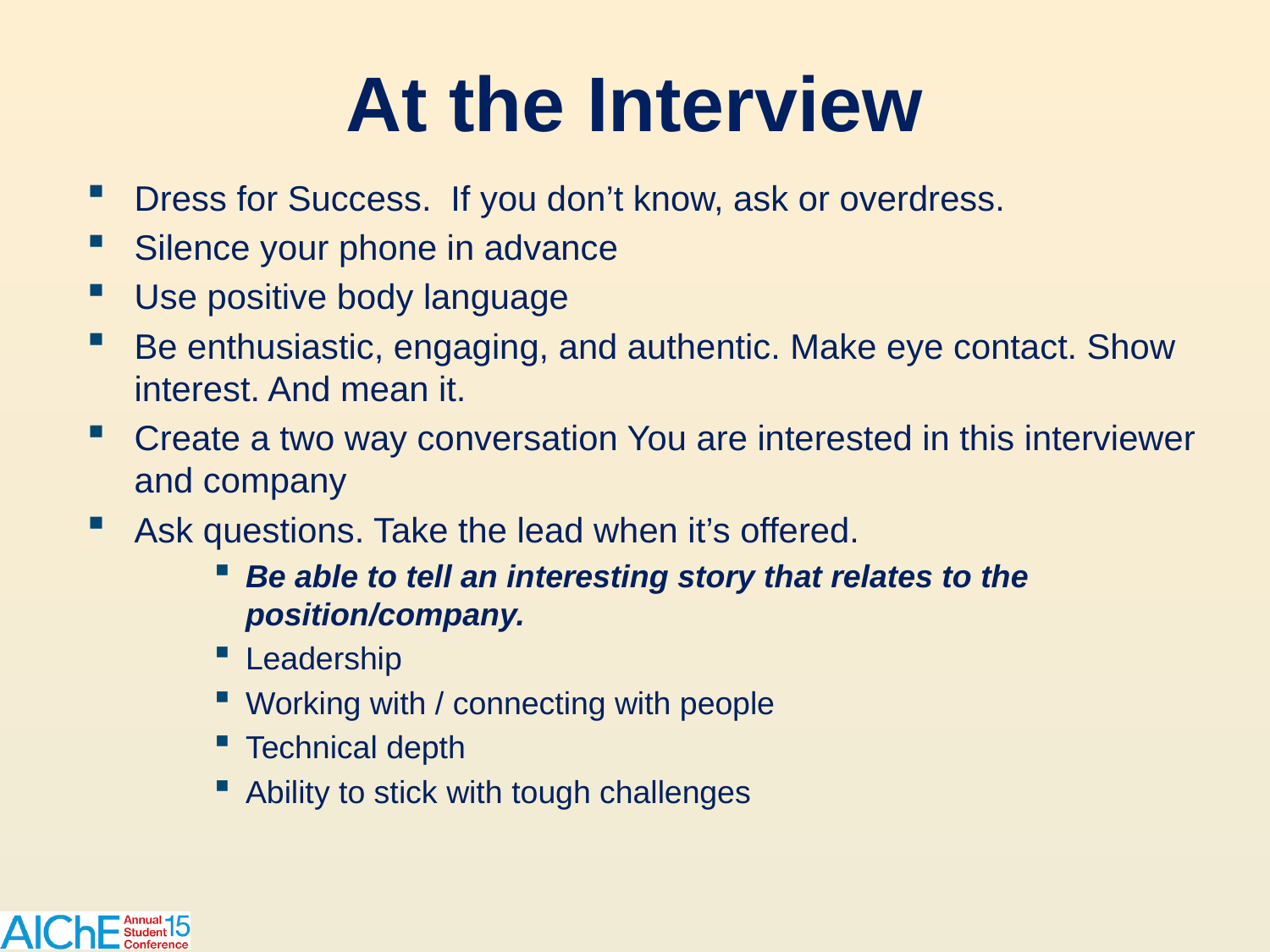

# At the Interview
Dress for Success.  If you don’t know, ask or overdress.
Silence your phone in advance
Use positive body language
Be enthusiastic, engaging, and authentic. Make eye contact. Show interest. And mean it.
Create a two way conversation You are interested in this interviewer and company
Ask questions. Take the lead when it’s offered.
Be able to tell an interesting story that relates to the position/company.
Leadership
Working with / connecting with people
Technical depth
Ability to stick with tough challenges